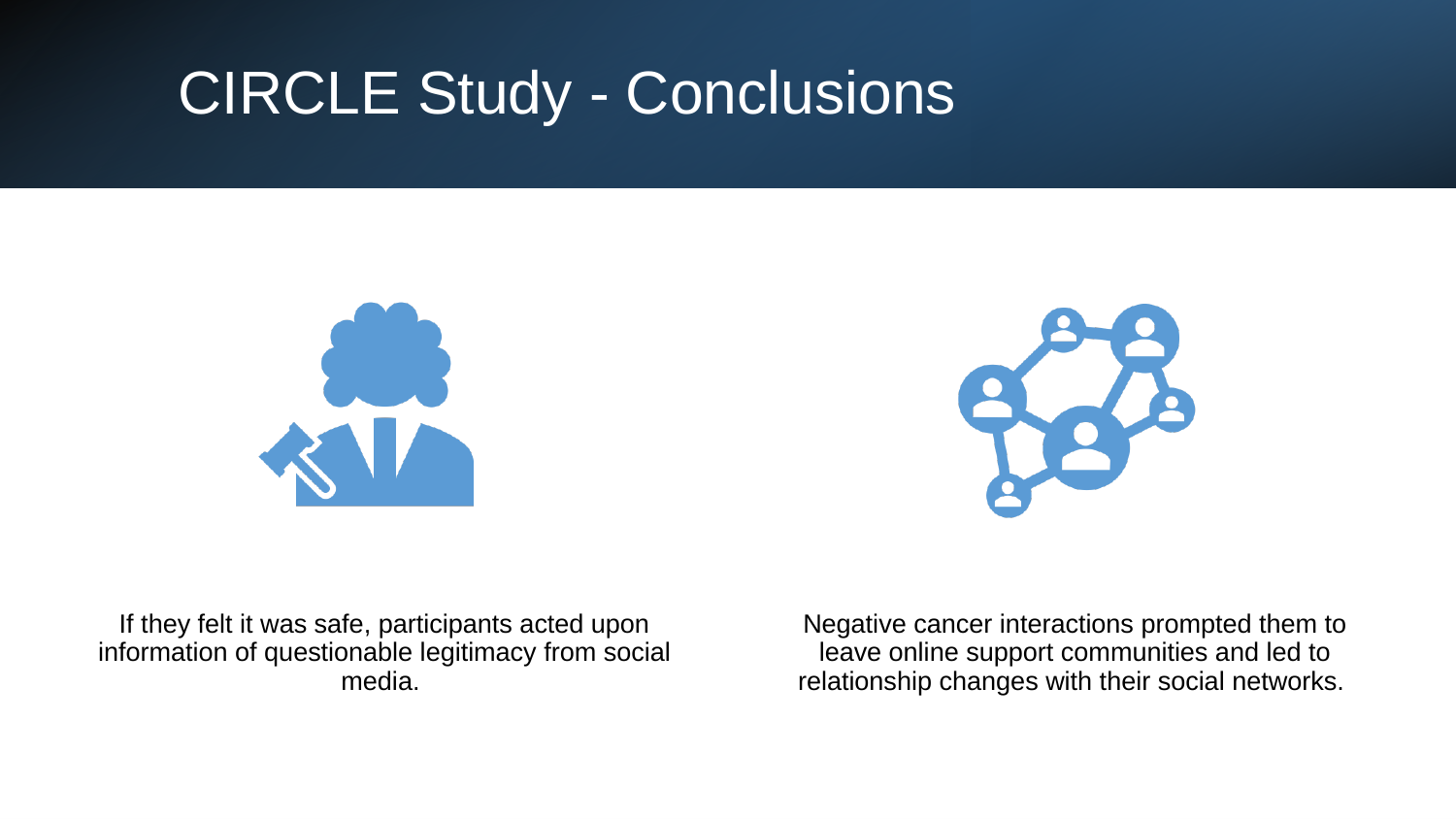

# CIRCLE Study - Conclusions
If they felt it was safe, participants acted upon information of questionable legitimacy from social media.
Negative cancer interactions prompted them to leave online support communities and led to relationship changes with their social networks.